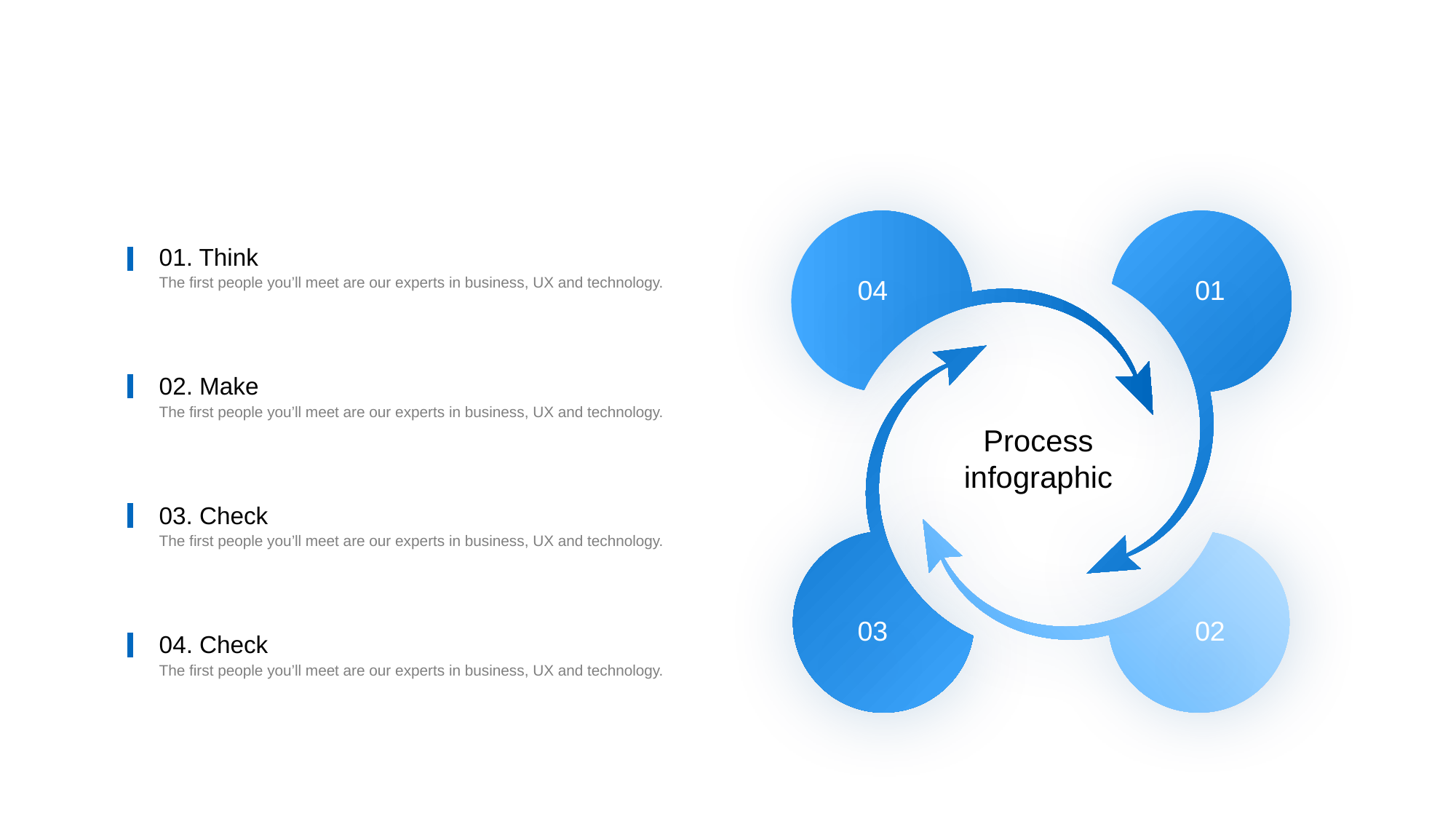

04
01

Process
infographic

03
02
01. Think
The first people you’ll meet are our experts in business, UX and technology.
02. Make
The first people you’ll meet are our experts in business, UX and technology.
03. Check
The first people you’ll meet are our experts in business, UX and technology.
04. Check
The first people you’ll meet are our experts in business, UX and technology.